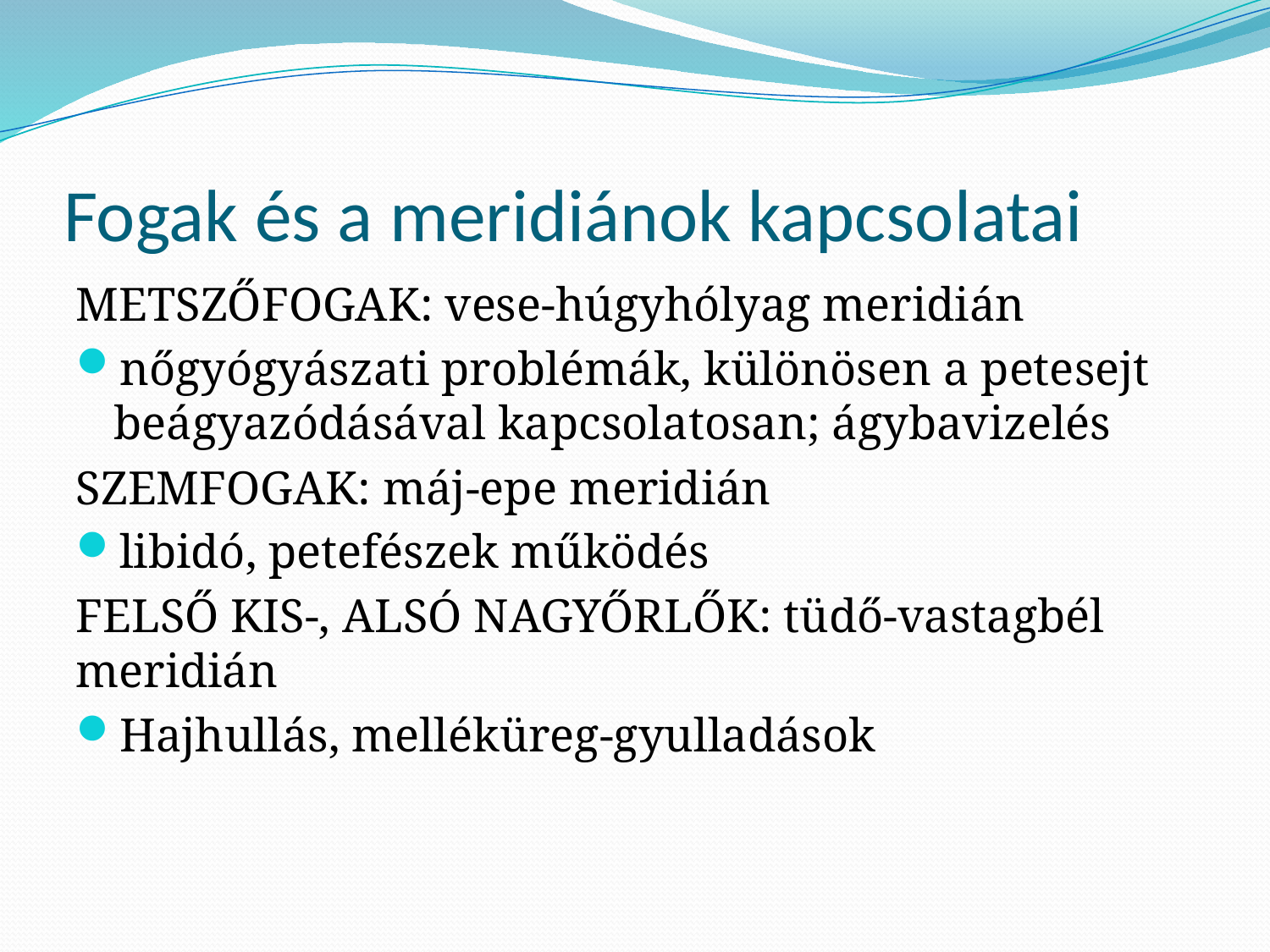

# Fogak és a meridiánok kapcsolatai
METSZŐFOGAK: vese-húgyhólyag meridián
nőgyógyászati problémák, különösen a petesejt beágyazódásával kapcsolatosan; ágybavizelés
SZEMFOGAK: máj-epe meridián
libidó, petefészek működés
FELSŐ KIS-, ALSÓ NAGYŐRLŐK: tüdő-vastagbél meridián
Hajhullás, melléküreg-gyulladások